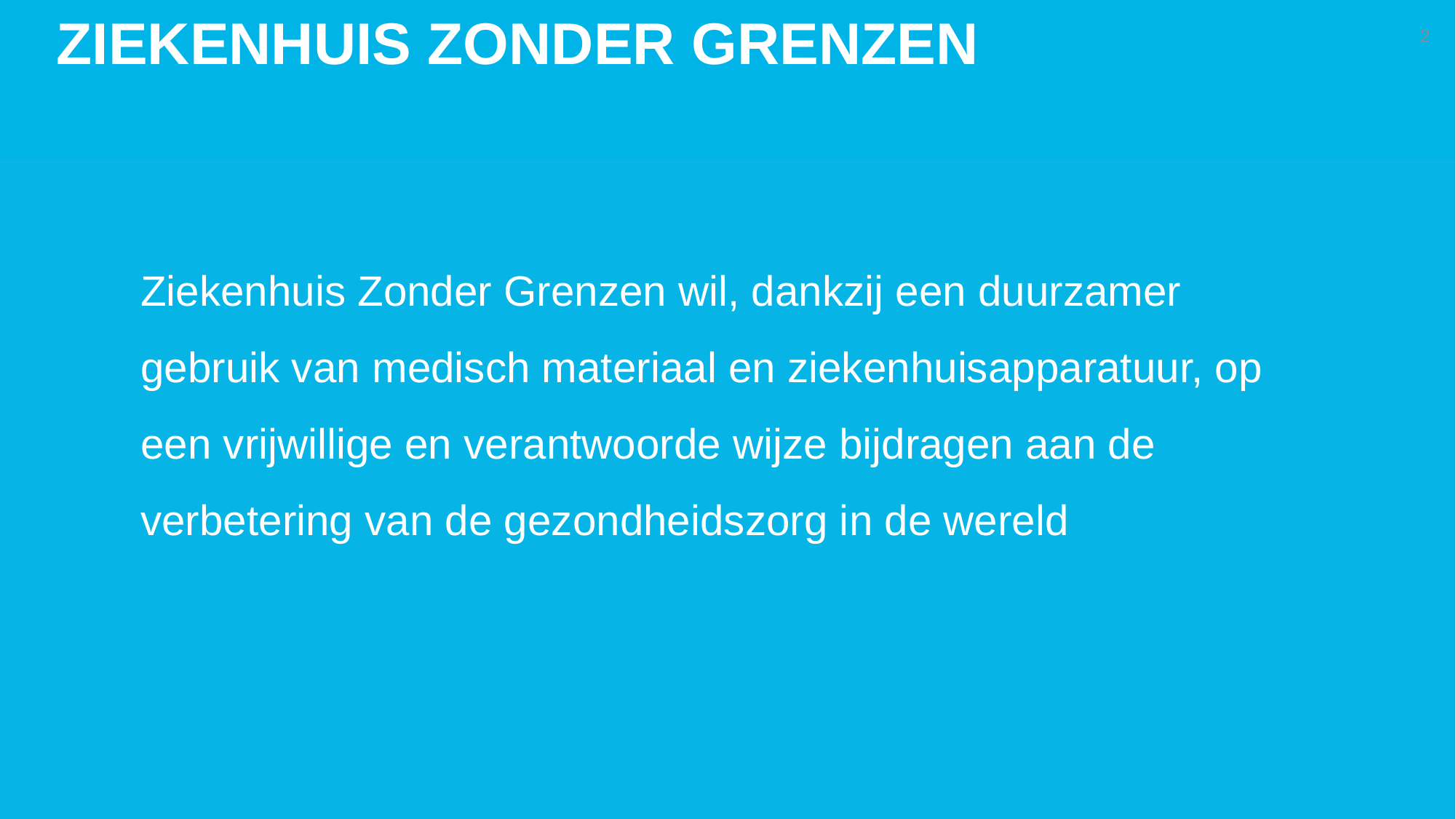

# Ziekenhuis Zonder Grenzen
2

Ziekenhuis Zonder Grenzen wil, dankzij een duurzamer gebruik van medisch materiaal en ziekenhuisapparatuur, op een vrijwillige en verantwoorde wijze bijdragen aan de verbetering van de gezondheidszorg in de wereld